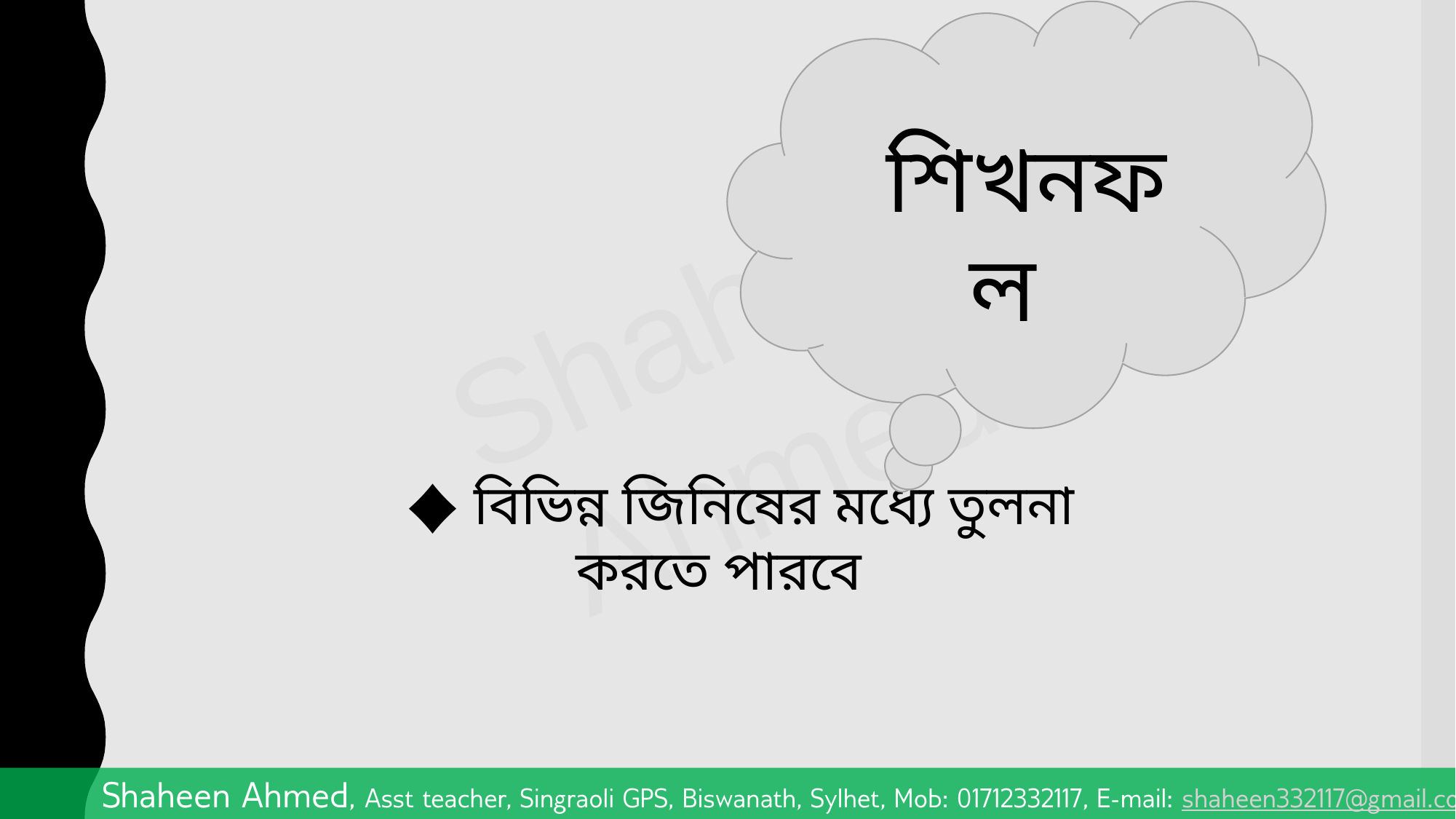

শিখনফল
Shaheen Ahmed
♦ বিভিন্ন জিনিষের মধ্যে তুলনা করতে পারবে
       Shaheen Ahmed, Asst teacher, Singraoli GPS, Biswanath, Sylhet, Mob: 01712332117, E-mail: shaheen332117@gmail.com